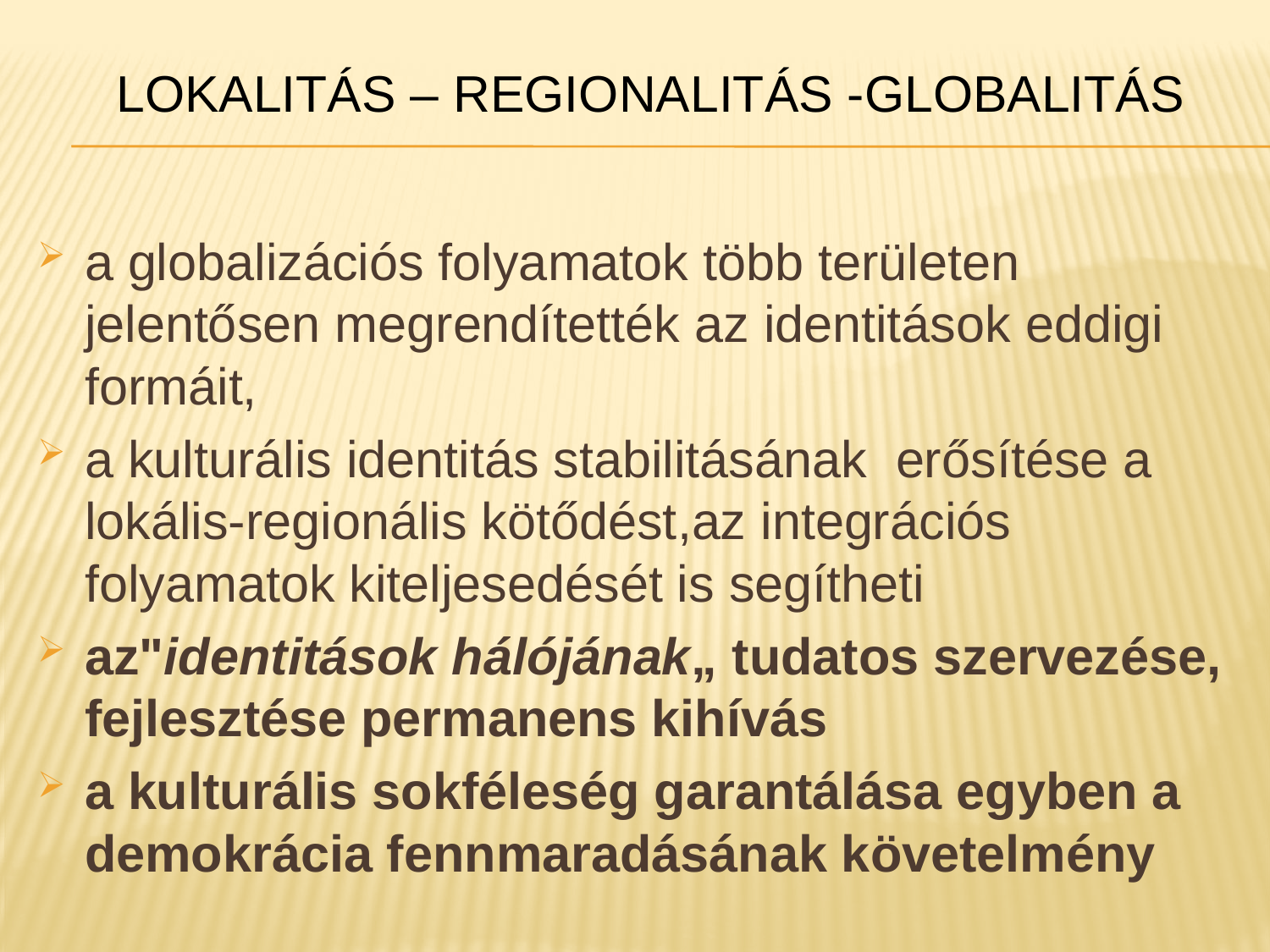

# Lokalitás – regionalitás -globalitás
a globalizációs folyamatok több területen jelentősen megrendítették az identitások eddigi formáit,
a kulturális identitás stabilitásának  erősítése a lokális-regionális kötődést,az integrációs folyamatok kiteljesedését is segítheti
az"identitások hálójának„ tudatos szervezése, fejlesztése permanens kihívás
a kulturális sokféleség garantálása egyben a demokrácia fennmaradásának követelmény